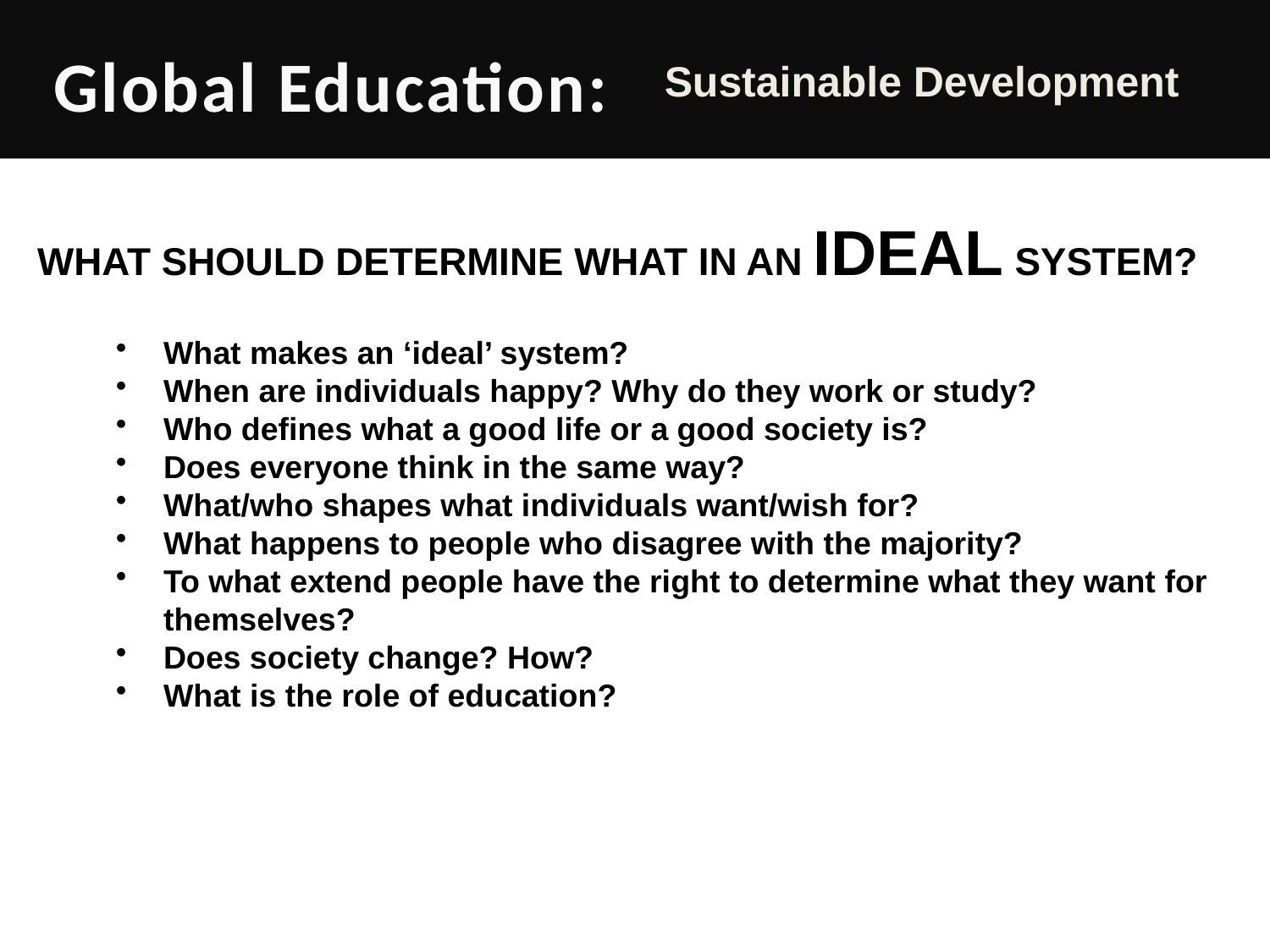

Global Education:
Sustainable Development
WHAT SHOULD DETERMINE WHAT IN AN IDEAL SYSTEM?
What makes an ‘ideal’ system?
When are individuals happy? Why do they work or study?
Who defines what a good life or a good society is?
Does everyone think in the same way?
What/who shapes what individuals want/wish for?
What happens to people who disagree with the majority?
To what extend people have the right to determine what they want for themselves?
Does society change? How?
What is the role of education?